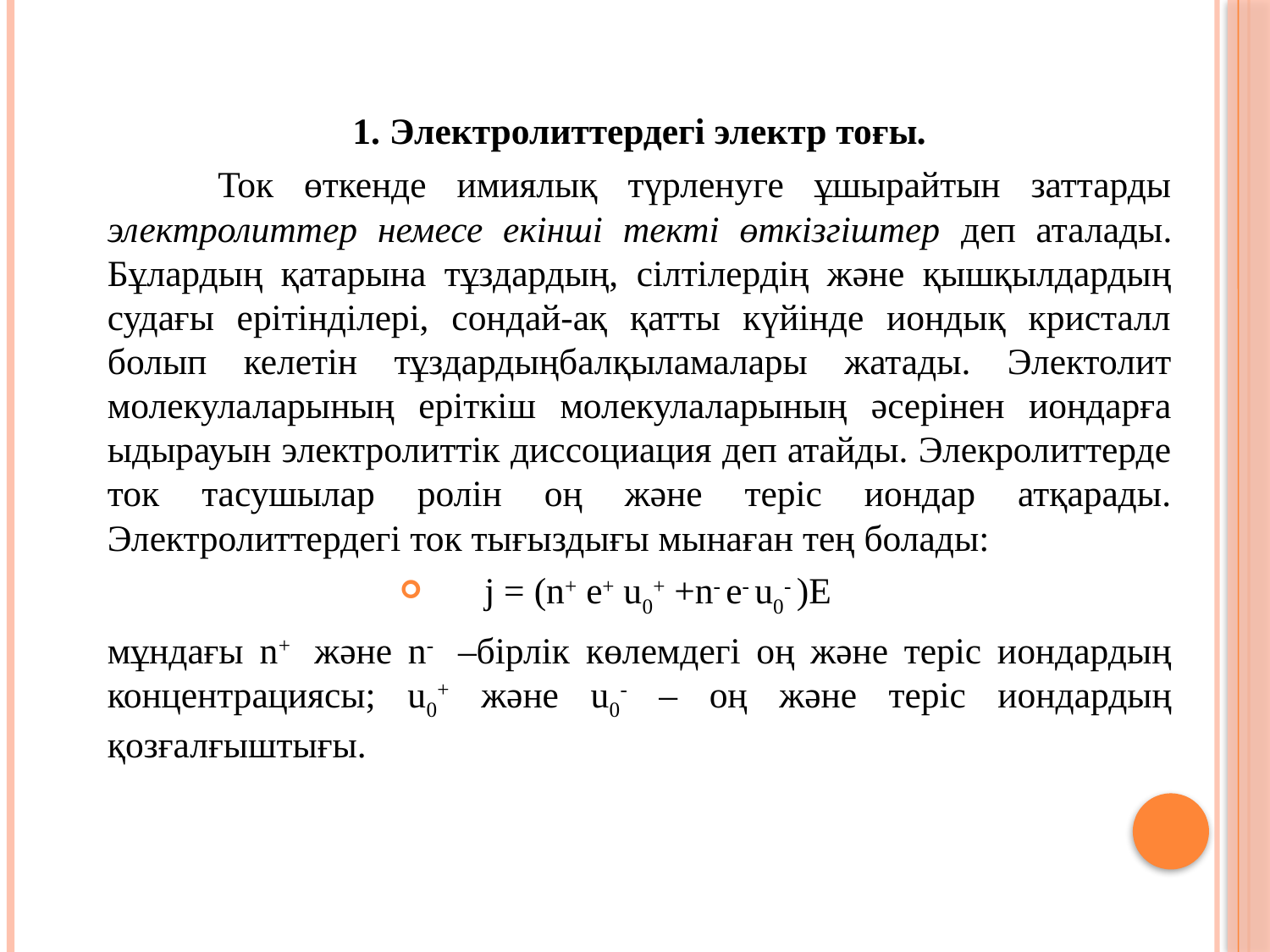

1. Электролиттердегі электр тоғы.
	Ток өткенде имиялық түрленуге ұшырайтын заттарды электролиттер немесе екінші текті өткізгіштер деп аталады. Бұлардың қатарына тұздардың, сілтілердің және қышқылдардың судағы ерітінділері, сондай-ақ қатты күйінде иондық кристалл болып келетін тұздардыңбалқыламалары жатады. Электолит молекулаларының еріткіш молекулаларының әсерінен иондарға ыдырауын электролиттік диссоциация деп атайды. Элекролиттерде ток тасушылар ролін оң және теріс иондар атқарады. Электролиттердегі ток тығыздығы мынаған тең болады:
j = (n+ e+ u0+ +n- e- u0- )E
мұндағы n+  және n-  –бірлік көлемдегі оң және теріс иондардың концентрациясы; u0+ және u0- – оң және теріс иондардың қозғалғыштығы.